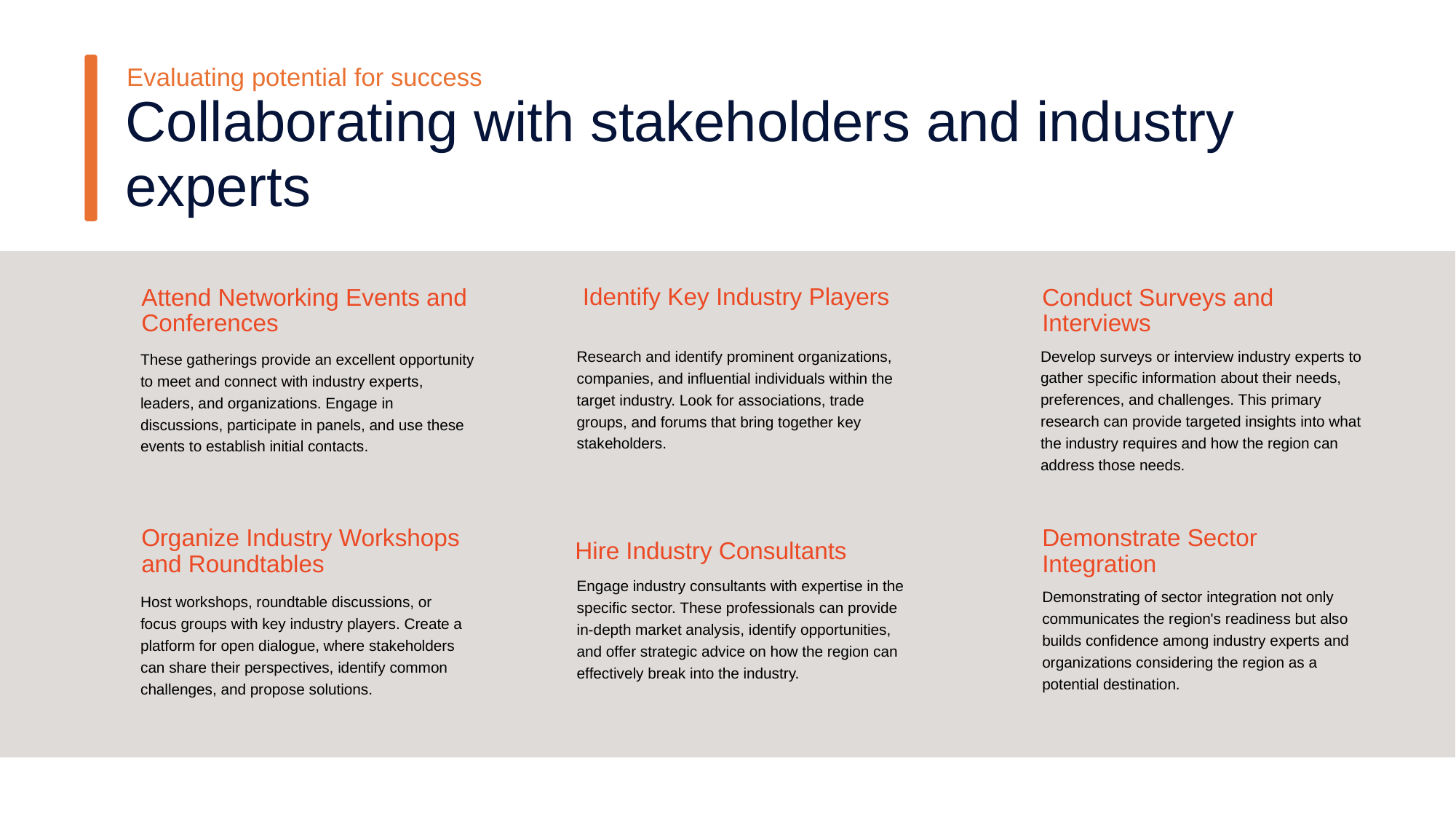

Evaluating potential for success
Collaborating with stakeholders and industry experts

Identify Key Industry Players
Attend Networking Events and Conferences
Conduct Surveys and Interviews
Develop surveys or interview industry experts to gather specific information about their needs, preferences, and challenges. This primary research can provide targeted insights into what the industry requires and how the region can address those needs.
Research and identify prominent organizations, companies, and influential individuals within the target industry. Look for associations, trade groups, and forums that bring together key stakeholders.
These gatherings provide an excellent opportunity to meet and connect with industry experts, leaders, and organizations. Engage in discussions, participate in panels, and use these events to establish initial contacts.
Organize Industry Workshops and Roundtables
Demonstrate Sector Integration
Hire Industry Consultants
Engage industry consultants with expertise in the specific sector. These professionals can provide in-depth market analysis, identify opportunities, and offer strategic advice on how the region can effectively break into the industry.
Demonstrating of sector integration not only communicates the region's readiness but also builds confidence among industry experts and organizations considering the region as a potential destination.
Host workshops, roundtable discussions, or focus groups with key industry players. Create a platform for open dialogue, where stakeholders can share their perspectives, identify common challenges, and propose solutions.